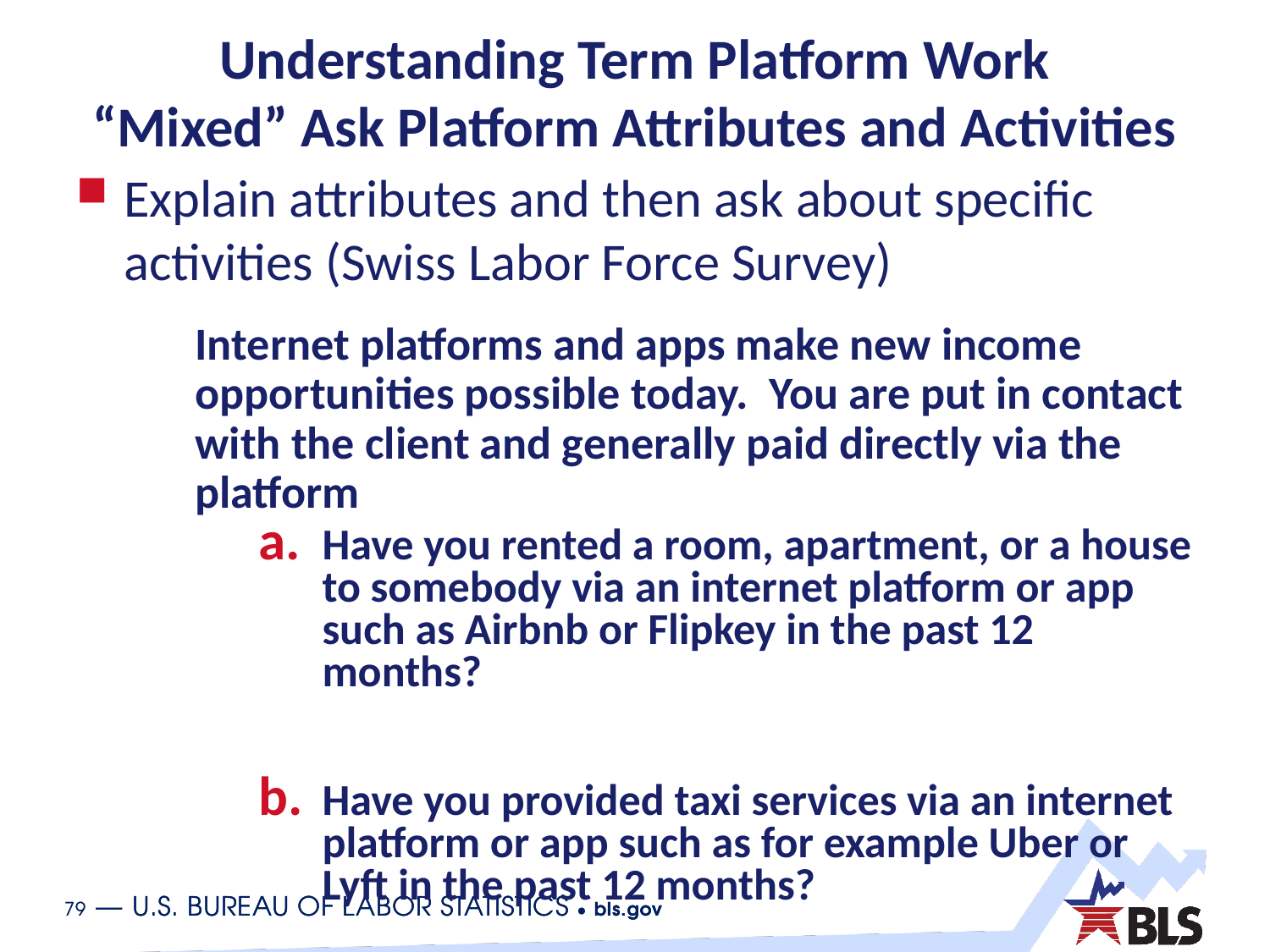

# Understanding Term Platform Work “Mixed” Ask Platform Attributes and Activities
Explain attributes and then ask about specific activities (Swiss Labor Force Survey)

Internet platforms and apps make new income opportunities possible today.  You are put in contact with the client and generally paid directly via the platform
Have you rented a room, apartment, or a house to somebody via an internet platform or app such as Airbnb or Flipkey in the past 12 months?

Have you provided taxi services via an internet platform or app such as for example Uber or Lyft in the past 12 months?